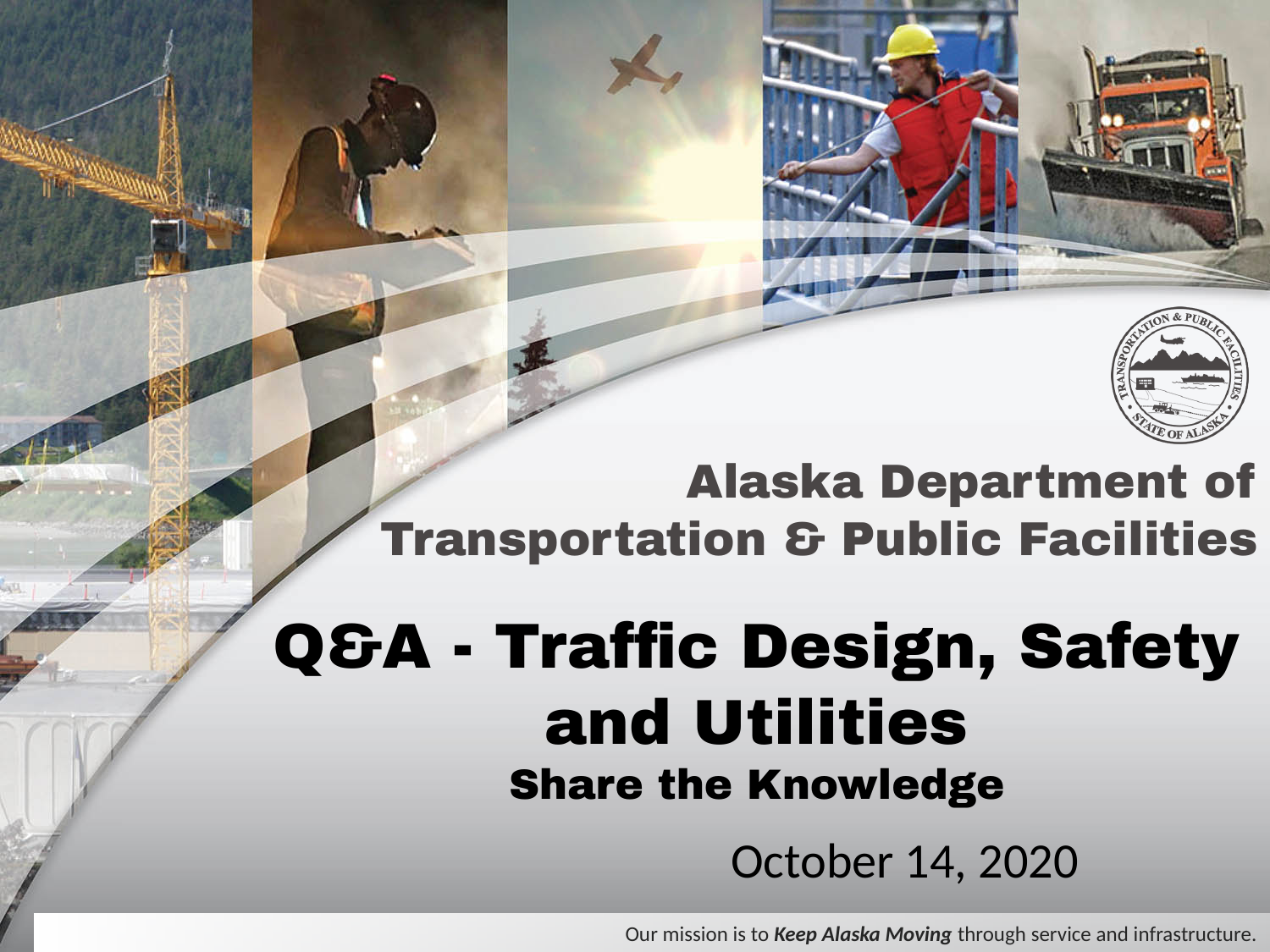

Q&A - Traffic Design, Safety and Utilities
Share the Knowledge
October 14, 2020